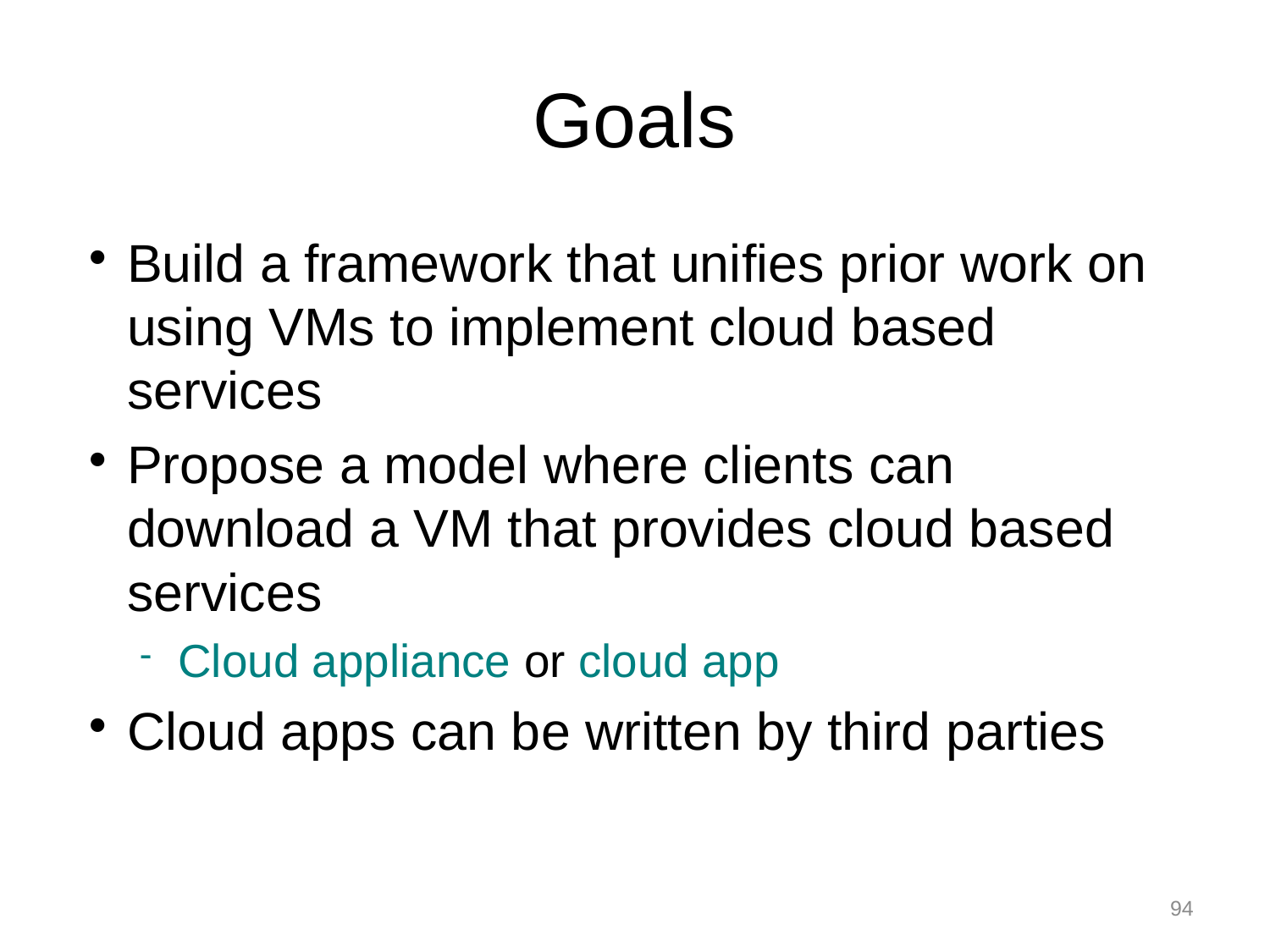

# Goals
Build a framework that unifies prior work on using VMs to implement cloud based services
Propose a model where clients can download a VM that provides cloud based services
Cloud appliance or cloud app
Cloud apps can be written by third parties
94